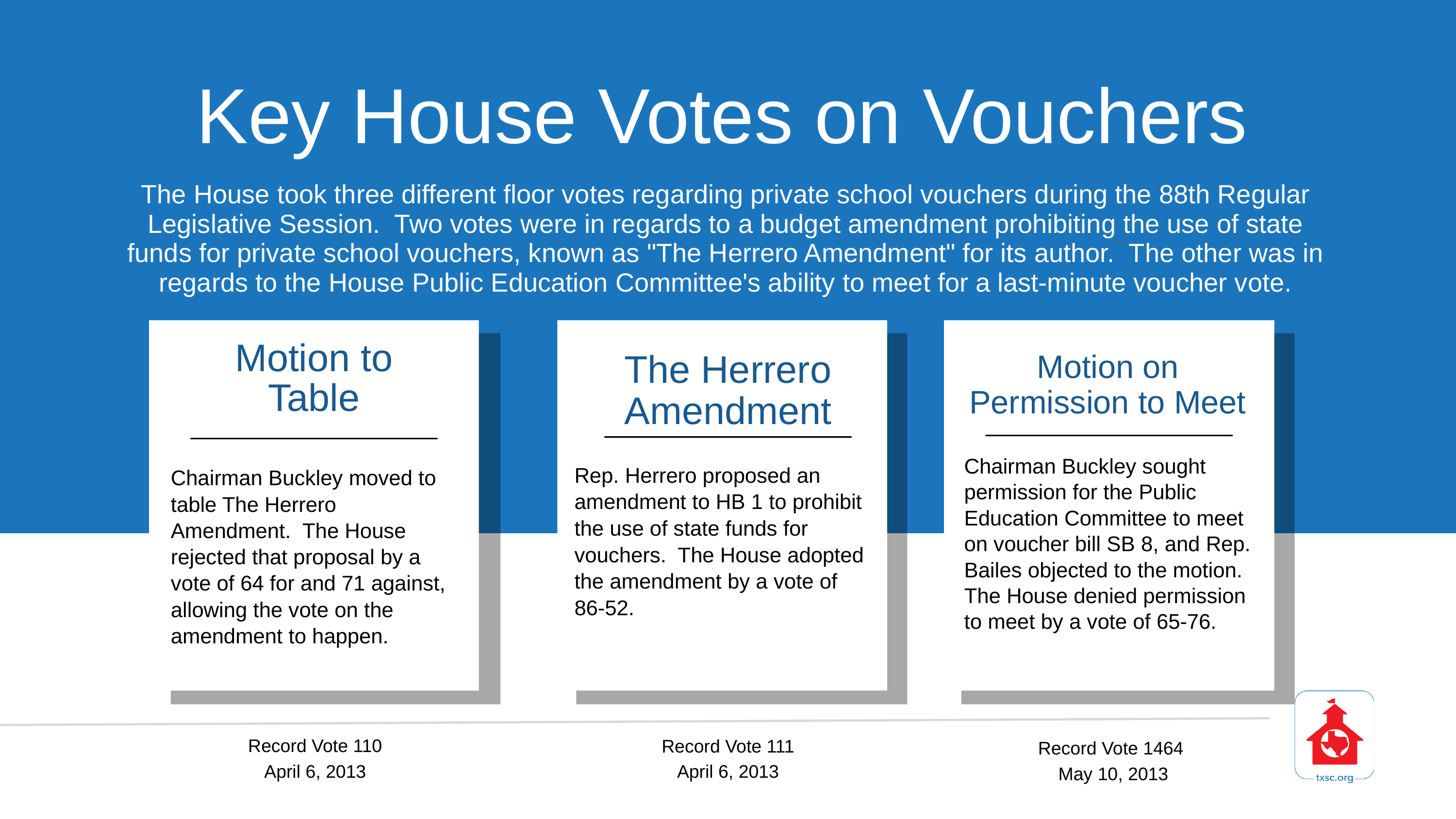

Key House Votes on Vouchers
The House took three different floor votes regarding private school vouchers during the 88th Regular Legislative Session.  Two votes were in regards to a budget amendment prohibiting the use of state funds for private school vouchers, known as "The Herrero Amendment" for its author.  The other was in regards to the House Public Education Committee's ability to meet for a last-minute voucher vote.

Motion to Table
The Herrero Amendment
Motion on Permission to Meet

Chairman Buckley sought permission for the Public Education Committee to meet on voucher bill SB 8, and Rep. Bailes objected to the motion.  The House denied permission to meet by a vote of 65-76.
Rep. Herrero proposed an amendment to HB 1 to prohibit the use of state funds for vouchers.  The House adopted the amendment by a vote of 86-52.
Chairman Buckley moved to table The Herrero Amendment.  The House rejected that proposal by a vote of 64 for and 71 against, allowing the vote on the amendment to happen.

Record Vote 110
April 6, 2013
Record Vote 111
April 6, 2013
Record Vote 1464
May 10, 2013